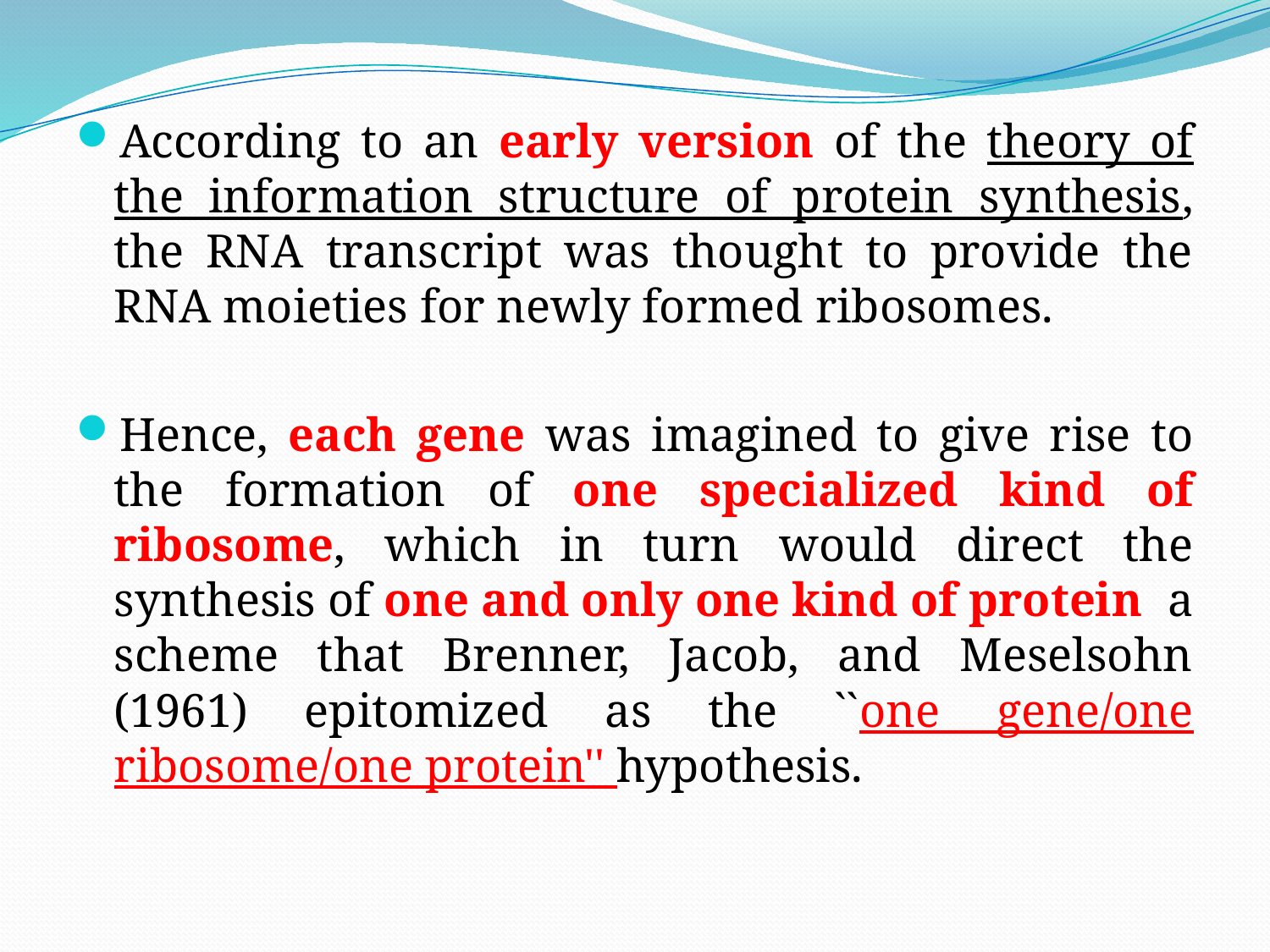

According to an early version of the theory of the information structure of protein synthesis, the RNA transcript was thought to provide the RNA moieties for newly formed ribosomes.

Hence, each gene was imagined to give rise to the formation of one specialized kind of ribosome, which in turn would direct the synthesis of one and only one kind of protein  a scheme that Brenner, Jacob, and Meselsohn (1961) epitomized as the ``one gene/one ribosome/one protein'' hypothesis.